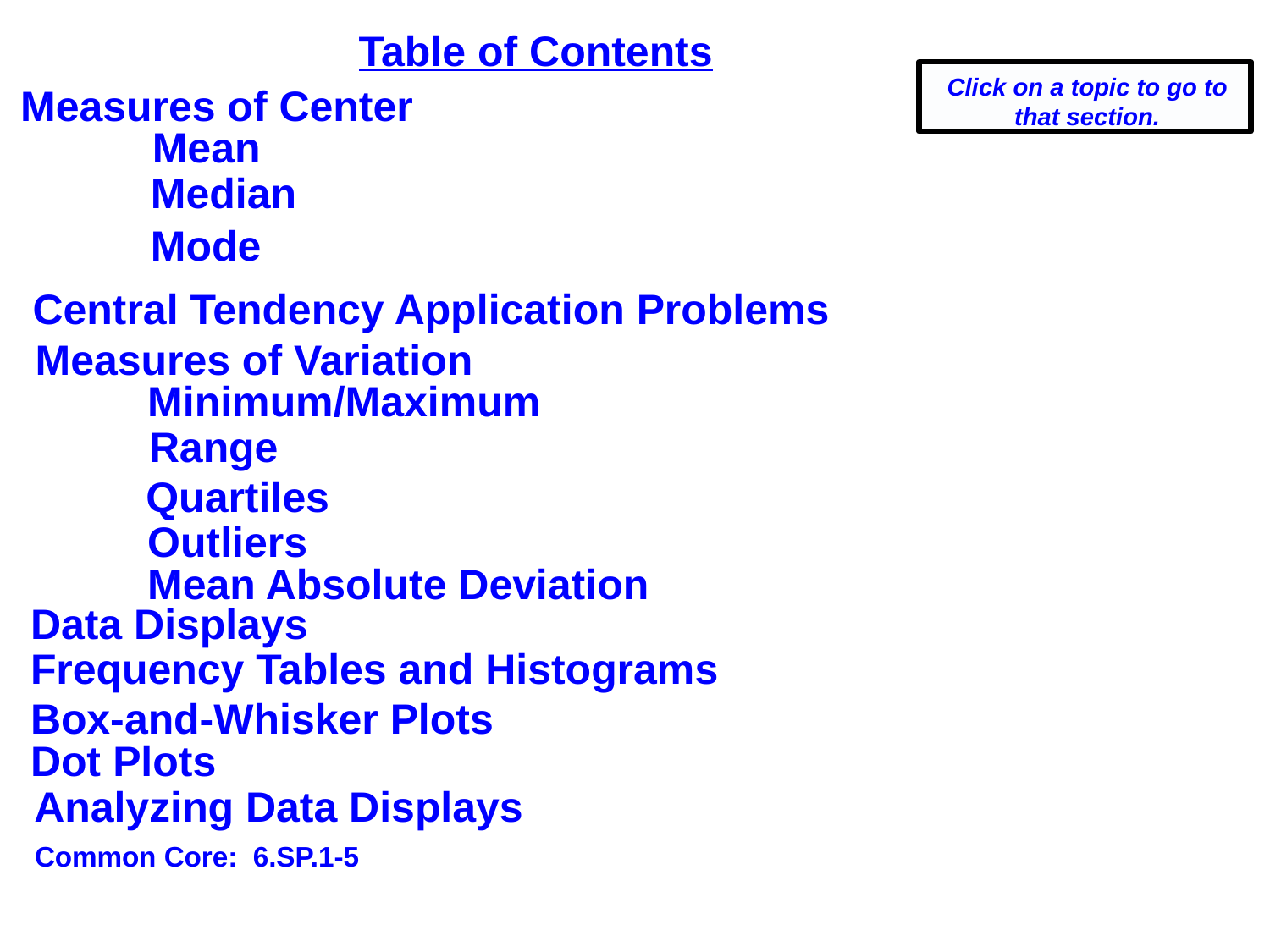

Table of Contents

Click on a topic to go to that section.
Measures of Center
Mean
Median
Mode
Central Tendency Application Problems
Measures of Variation
Minimum/Maximum
Range
Quartiles
Outliers
Mean Absolute Deviation
Data Displays
Frequency Tables and Histograms
Box-and-Whisker Plots
Dot Plots
Analyzing Data Displays
Common Core:  6.SP.1-5